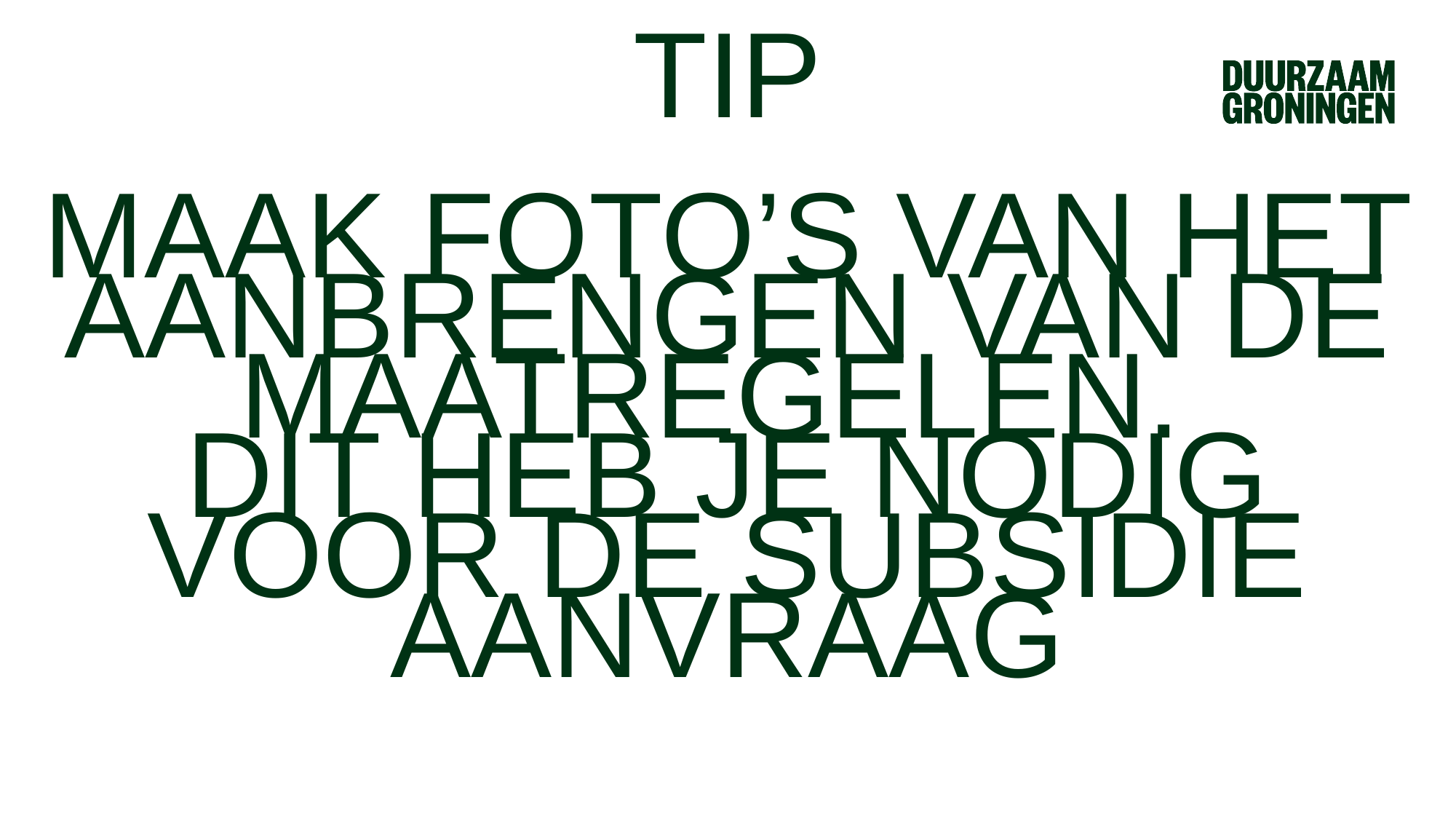

# Tip Maak foto’s van het aanbrengen van de maatregelen. Dit heb je nodig voor de subsidie aanvraag